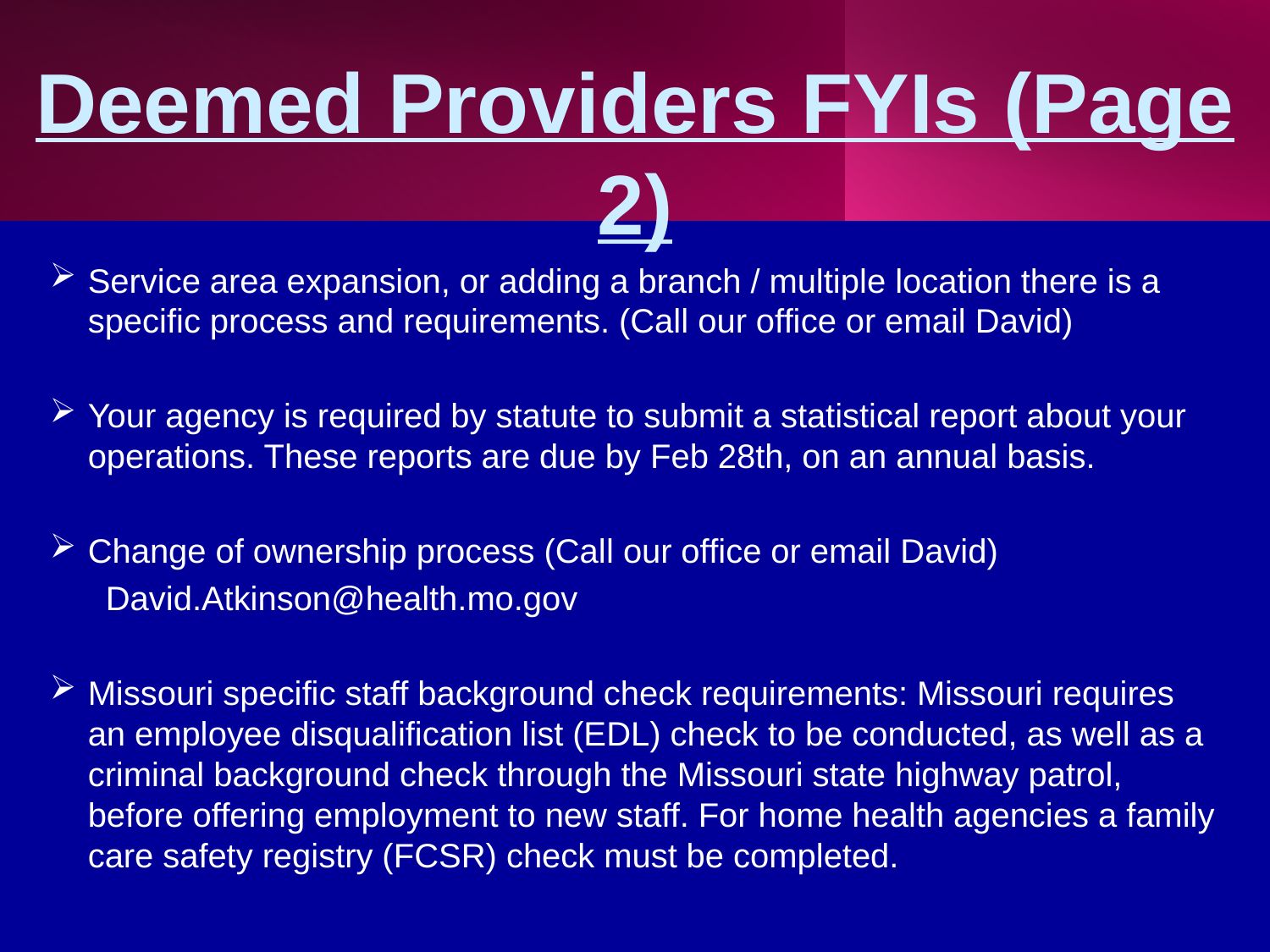

#
Deemed Providers FYIs (Page 2)
Service area expansion, or adding a branch / multiple location there is a specific process and requirements. (Call our office or email David)

Your agency is required by statute to submit a statistical report about your operations. These reports are due by Feb 28th, on an annual basis.

Change of ownership process (Call our office or email David)
      David.Atkinson@health.mo.gov

Missouri specific staff background check requirements: Missouri requires an employee disqualification list (EDL) check to be conducted, as well as a criminal background check through the Missouri state highway patrol, before offering employment to new staff. For home health agencies a family care safety registry (FCSR) check must be completed.